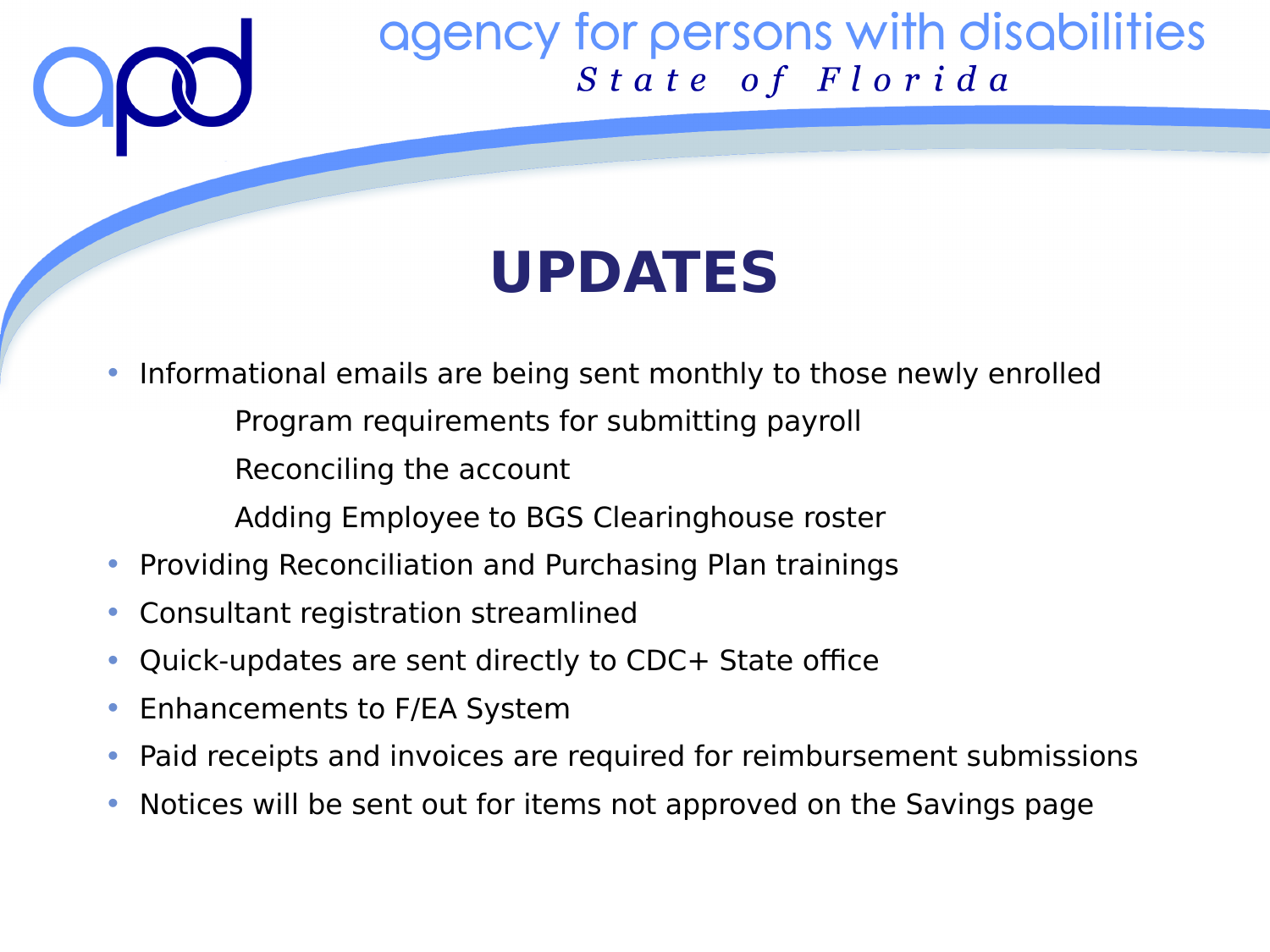

# UPDATES
Informational emails are being sent monthly to those newly enrolled
	Program requirements for submitting payroll
	Reconciling the account
	Adding Employee	to BGS Clearinghouse roster
Providing Reconciliation and Purchasing Plan trainings
Consultant registration streamlined
Quick-updates are sent directly to CDC+ State office
Enhancements to F/EA System
Paid receipts and invoices are required for reimbursement submissions
Notices will be sent out for items not approved on the Savings page